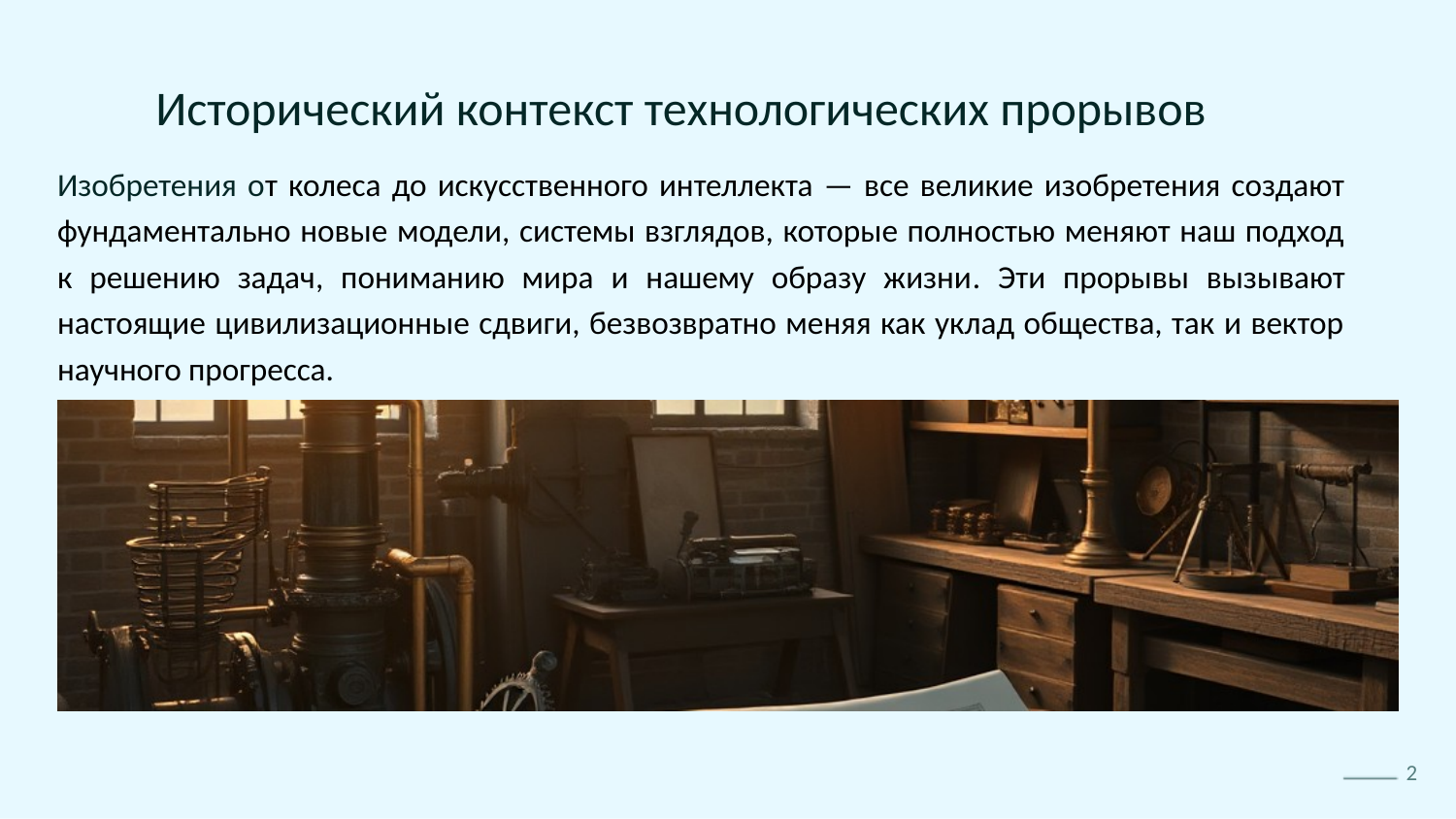

# Исторический контекст технологических прорывов
Изобретения от колеса до искусственного интеллекта — все великие изобретения создают фундаментально новые модели, системы взглядов, которые полностью меняют наш подход к решению задач, пониманию мира и нашему образу жизни. Эти прорывы вызывают настоящие цивилизационные сдвиги, безвозвратно меняя как уклад общества, так и вектор научного прогресса.
2